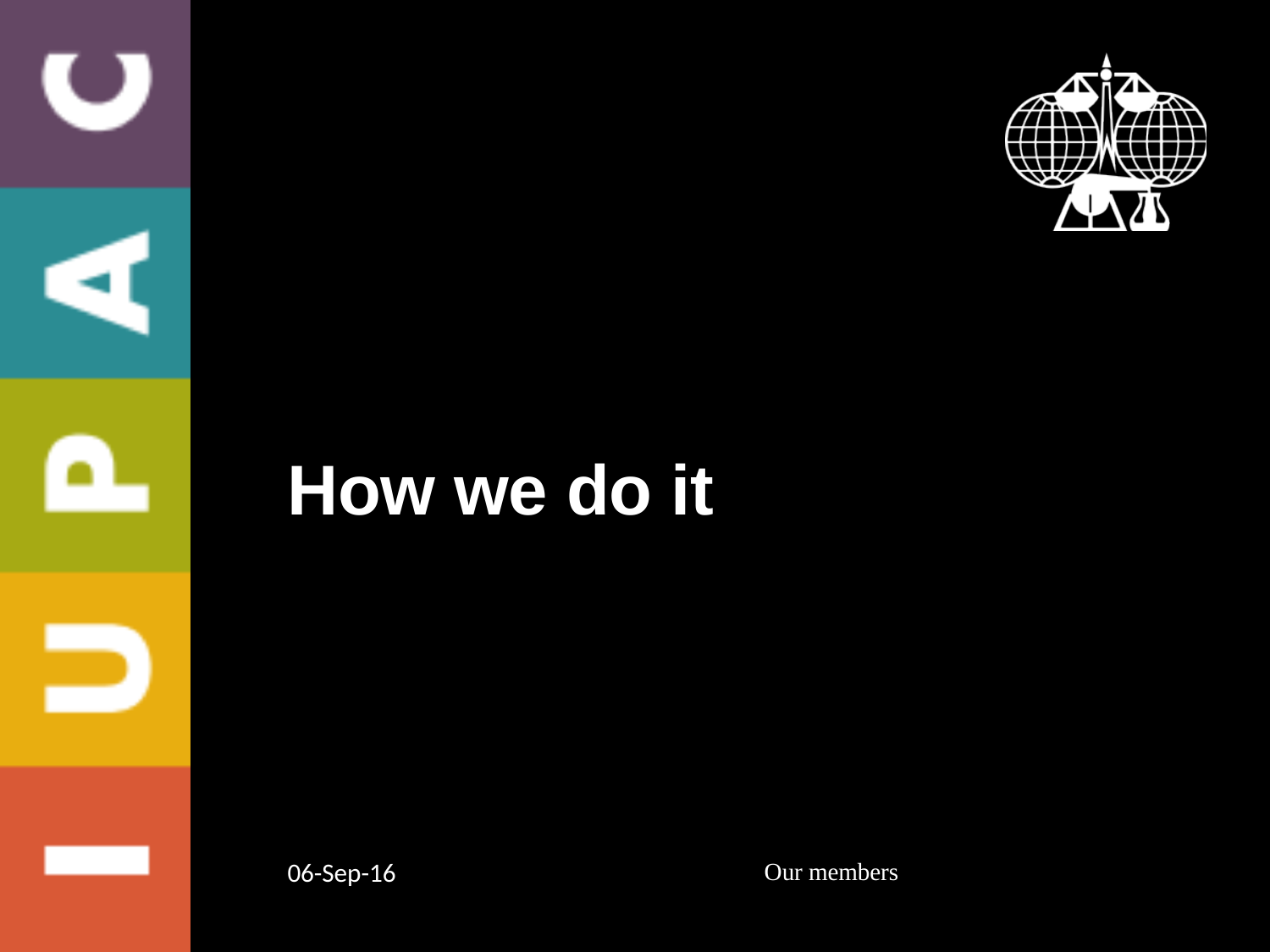

How we do it
06-Sep-16
Our members